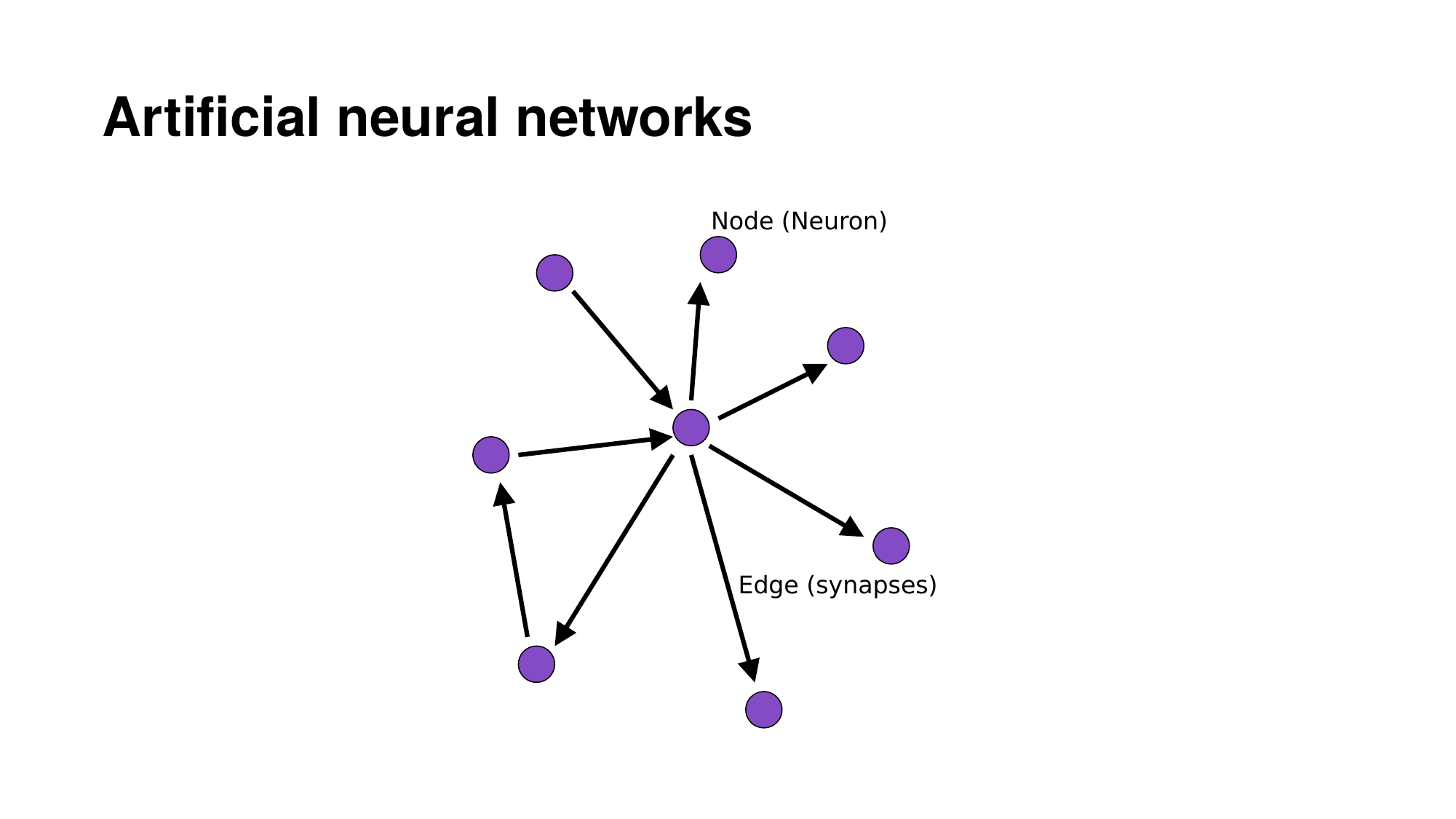

Artificial neural networks
Node (Neuron)

Edge (synapses)